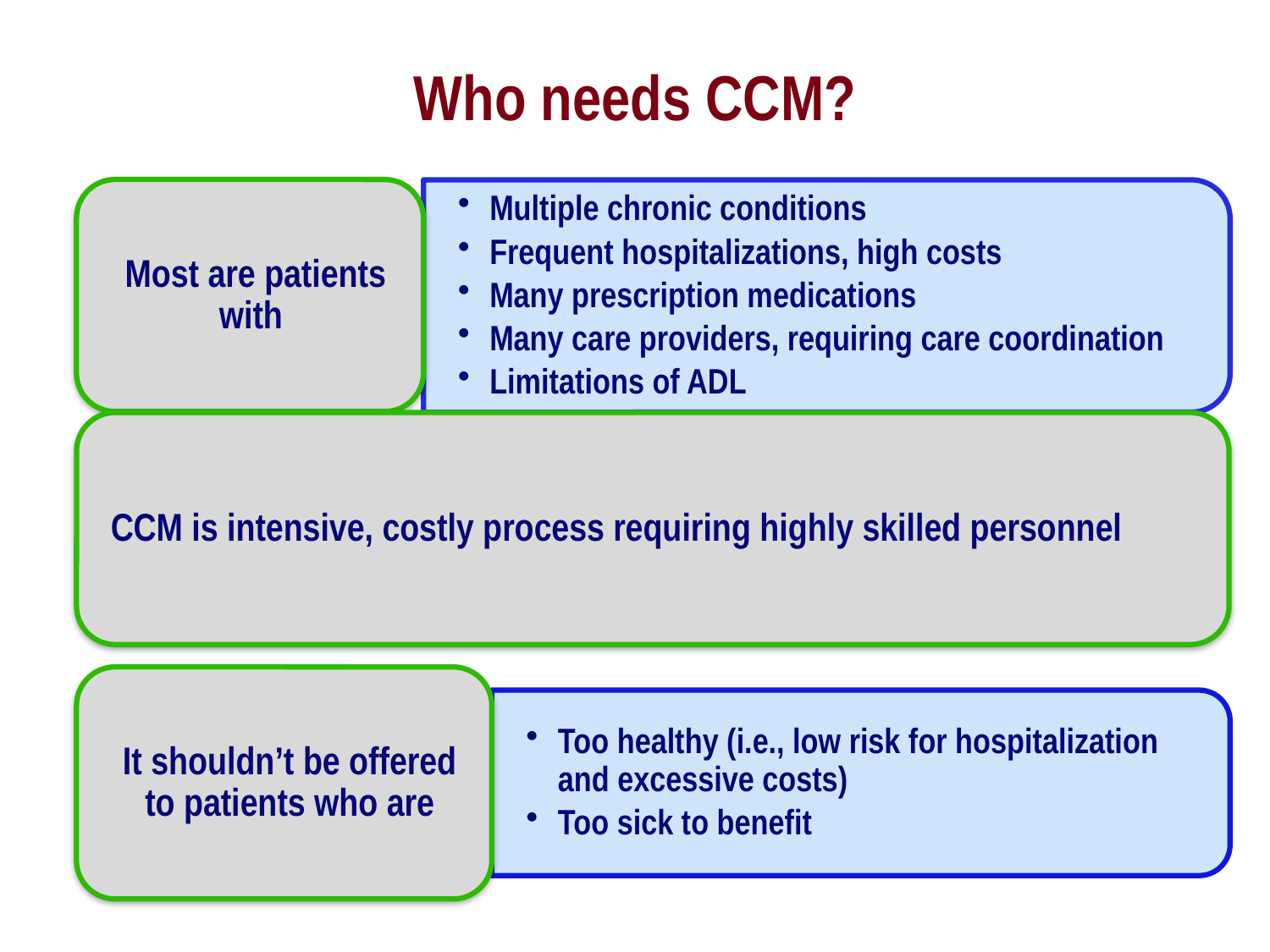

# Who needs CCM?
Multiple chronic conditions
Frequent hospitalizations, high costs
Many prescription medications
Many care providers, requiring care coordination
Limitations of ADL
Most are patients with
CCM is intensive, costly process requiring highly skilled personnel
Too healthy (i.e., low risk for hospitalization and excessive costs)
Too sick to benefit
It shouldn’t be offered to patients who are